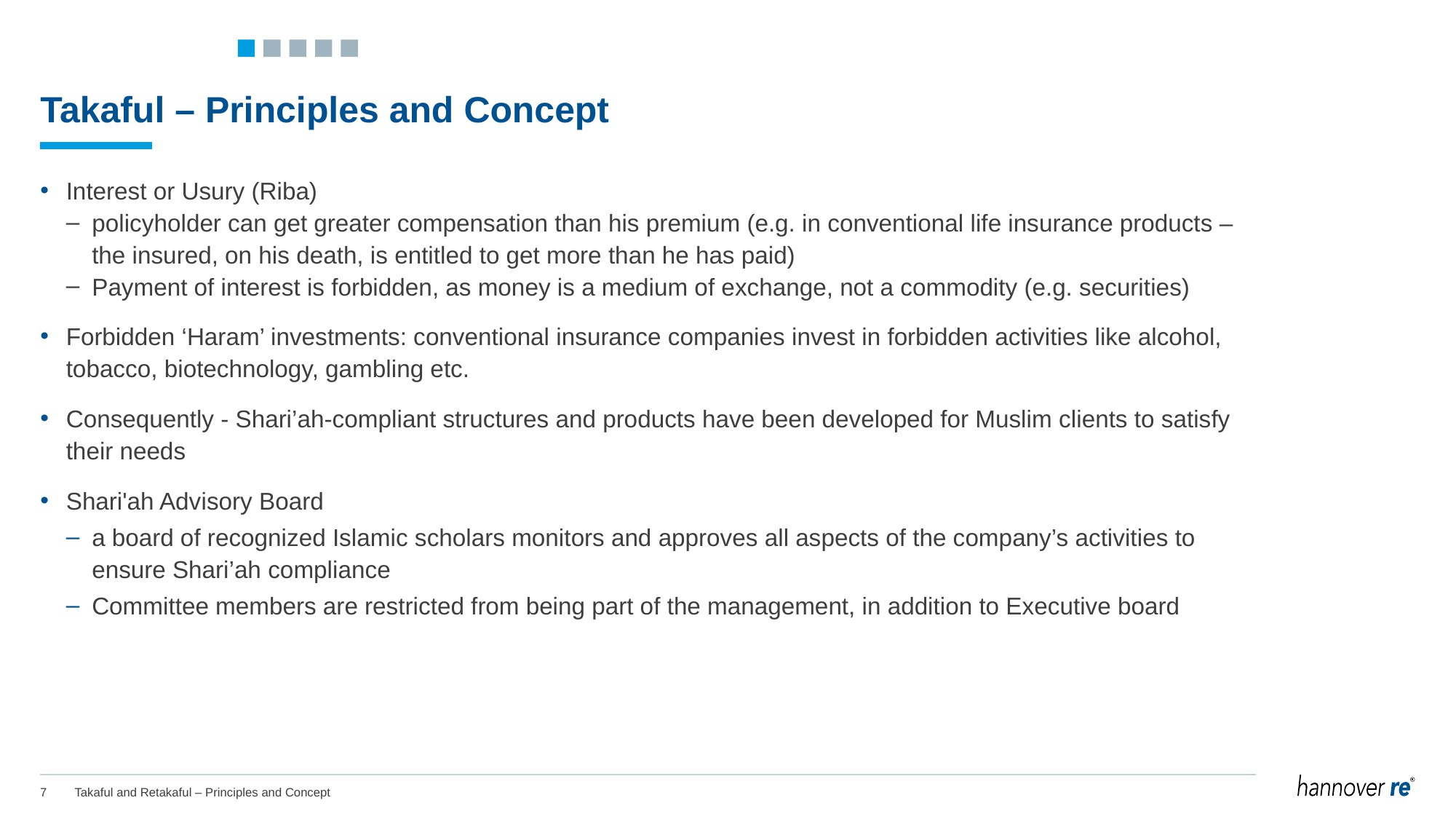

# Takaful – Principles and Concept

Interest or Usury (Riba)
policyholder can get greater compensation than his premium (e.g. in conventional life insurance products – the insured, on his death, is entitled to get more than he has paid)
Payment of interest is forbidden, as money is a medium of exchange, not a commodity (e.g. securities)
Forbidden ‘Haram’ investments: conventional insurance companies invest in forbidden activities like alcohol, tobacco, biotechnology, gambling etc.
Consequently - Shari’ah-compliant structures and products have been developed for Muslim clients to satisfy their needs
Shari'ah Advisory Board
a board of recognized Islamic scholars monitors and approves all aspects of the company’s activities to ensure Shari’ah compliance
Committee members are restricted from being part of the management, in addition to Executive board